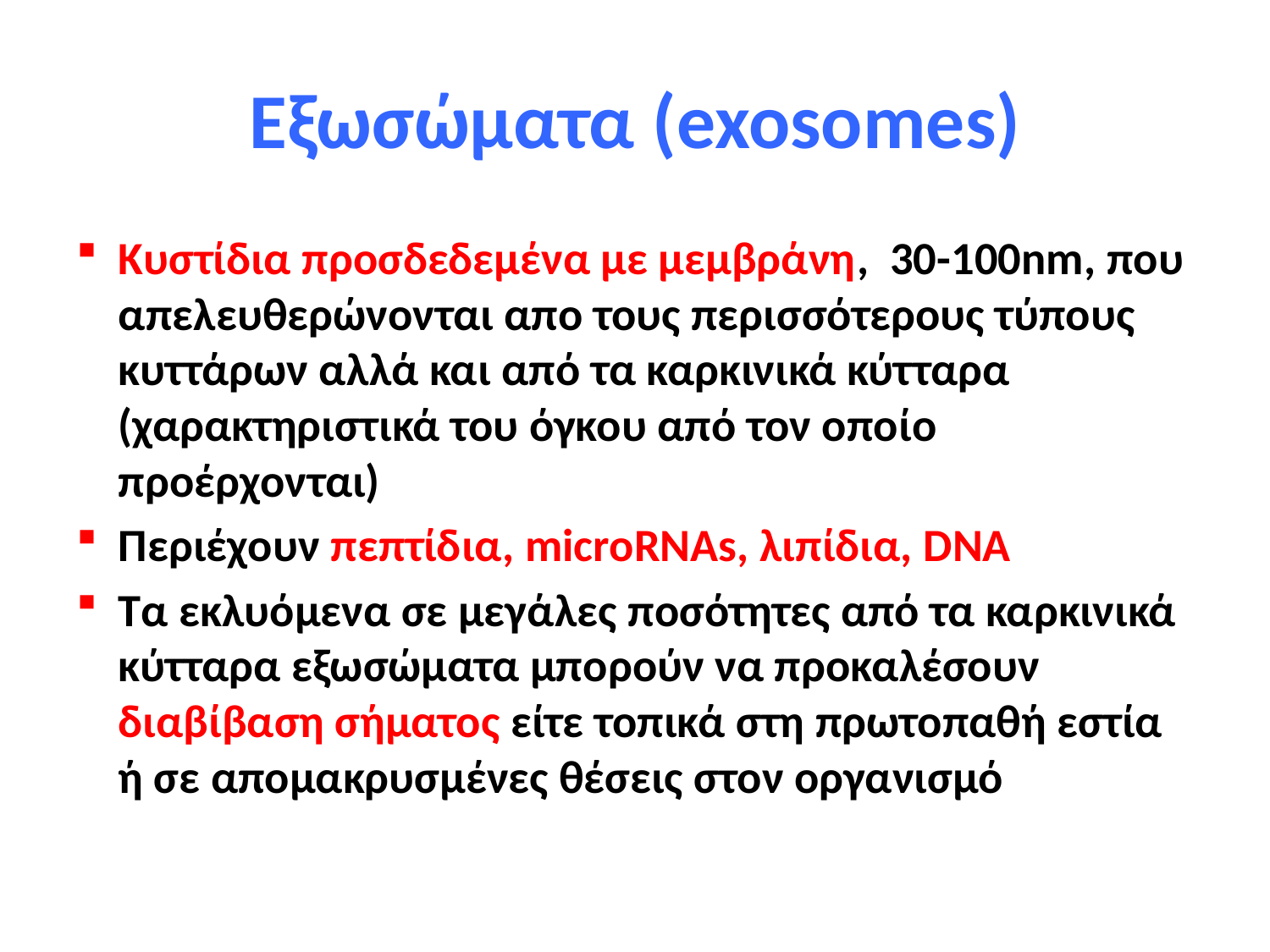

# Εξωσώματα (exosomes)
Κυστίδια προσδεδεμένα με μεμβράνη,  30-100nm, που απελευθερώνονται απο τους περισσότερους τύπους κυττάρων αλλά και από τα καρκινικά κύτταρα (χαρακτηριστικά του όγκου από τον οποίο προέρχονται)
Περιέχουν πεπτίδια, microRNAs, λιπίδια, DNA
Τα εκλυόμενα σε μεγάλες ποσότητες από τα καρκινικά κύτταρα εξωσώματα μπορούν να προκαλέσουν διαβίβαση σήματος είτε τοπικά στη πρωτοπαθή εστία ή σε απομακρυσμένες θέσεις στον οργανισμό